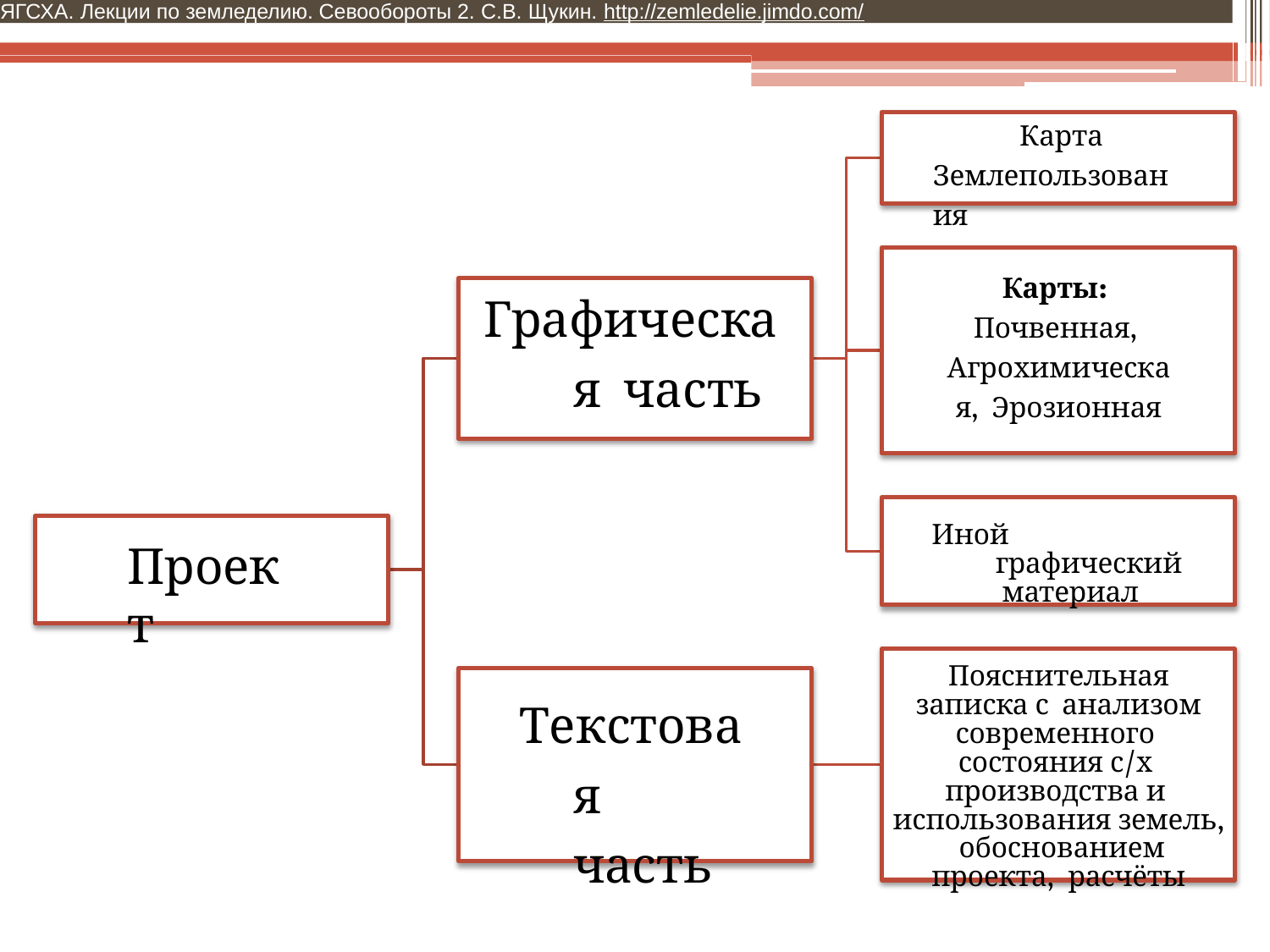

ЯГСХА. Лекции по земледелию. Севообороты 2. С.В. Щукин. http://zemledelie.jimdo.com/

# Карта  Землепользования

Карты:  Почвенная,  Агрохимическая,  Эрозионная

Графическая  часть

Иной графический  материал

Проект

Пояснительная записка с  анализом современного  состояния с/х  производства и  использования земель,  обоснованием проекта,  расчёты

Текстовая  часть